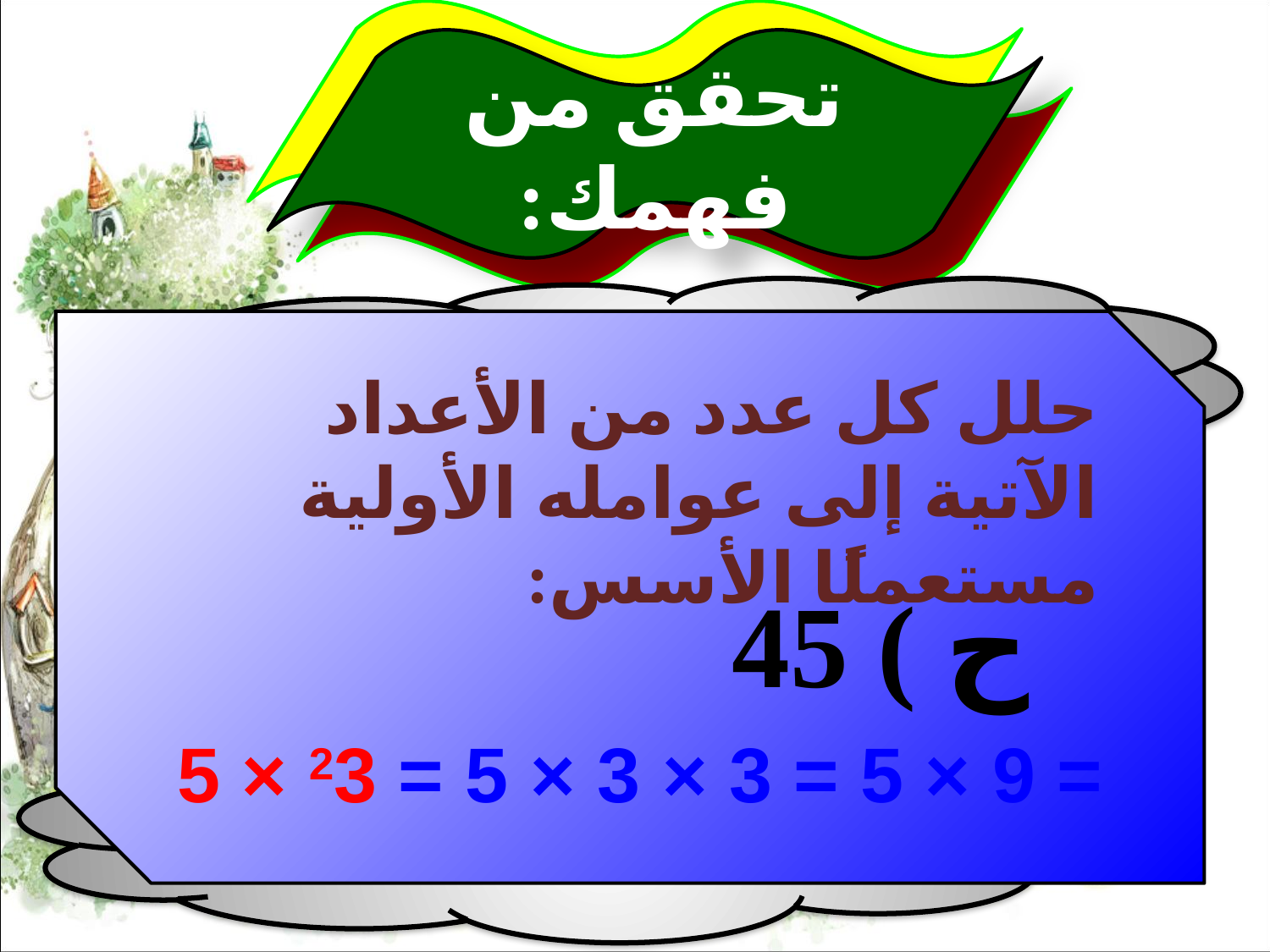

تحقق من فهمك:

حلل كل عدد من الأعداد الآتية إلى عوامله الأولية مستعملًا الأسس:
ح ) 45
= 9 × 5 = 3 × 3 × 5 = 23 × 5